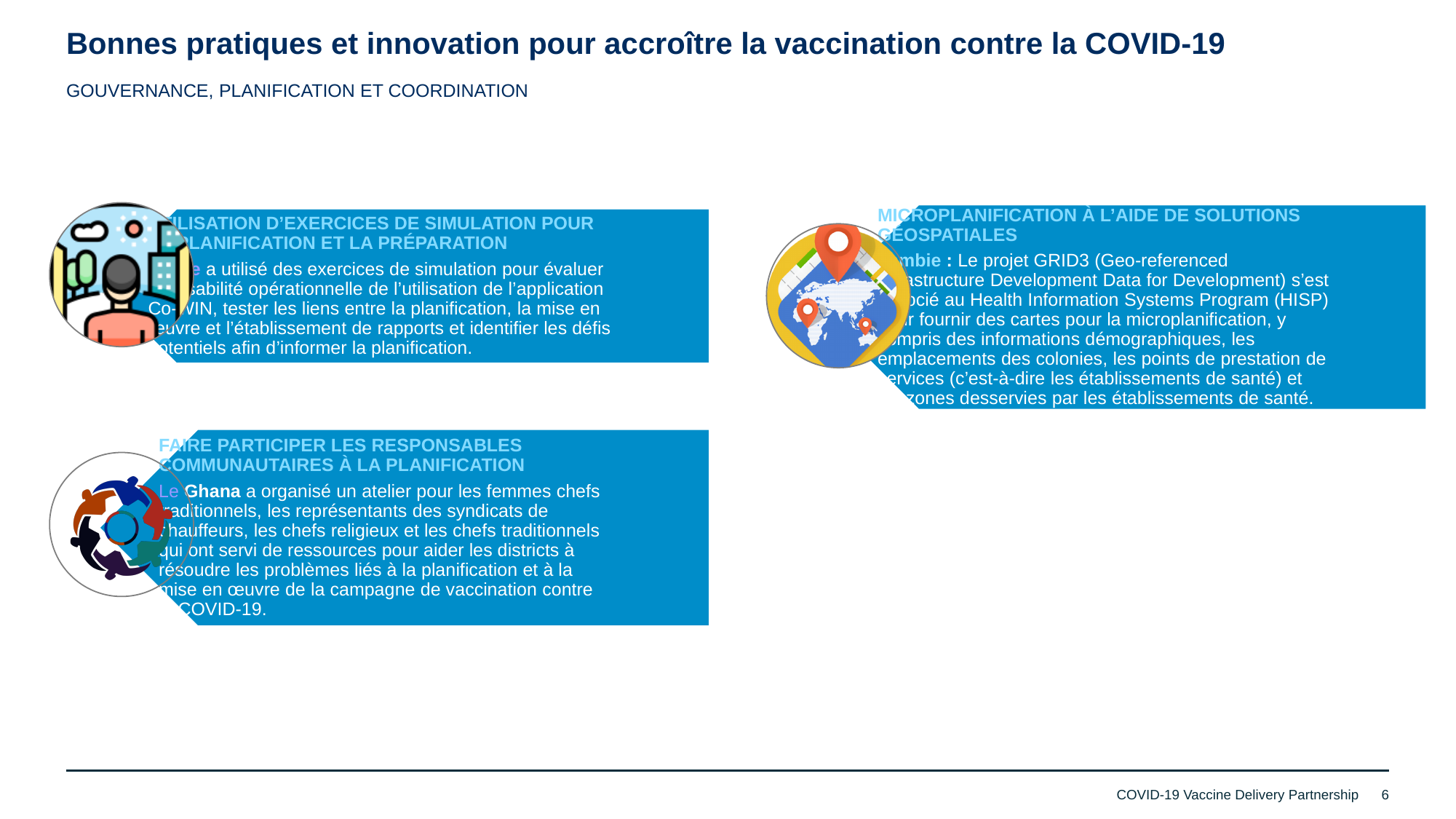

# Bonnes pratiques et innovation pour accroître la vaccination contre la COVID-19
MICROPLANIFICATION À L’AIDE DE SOLUTIONS GÉOSPATIALES
Zambie : Le projet GRID3 (Geo-referenced Infrastructure Development Data for Development) s’est associé au Health Information Systems Program (HISP) pour fournir des cartes pour la microplanification, y compris des informations démographiques, les emplacements des colonies, les points de prestation de services (c’est-à-dire les établissements de santé) et les zones desservies par les établissements de santé.
GOUVERNANCE, PLANIFICATION ET COORDINATION
UTILISATION D’EXERCICES DE SIMULATION POUR LA PLANIFICATION ET LA PRÉPARATION
L’Inde a utilisé des exercices de simulation pour évaluer la faisabilité opérationnelle de l’utilisation de l’application Co-WIN, tester les liens entre la planification, la mise en œuvre et l’établissement de rapports et identifier les défis potentiels afin d’informer la planification.
FAIRE PARTICIPER LES RESPONSABLES COMMUNAUTAIRES À LA PLANIFICATION
Le Ghana a organisé un atelier pour les femmes chefs traditionnels, les représentants des syndicats de chauffeurs, les chefs religieux et les chefs traditionnels qui ont servi de ressources pour aider les districts à résoudre les problèmes liés à la planification et à la mise en œuvre de la campagne de vaccination contre la COVID-19.